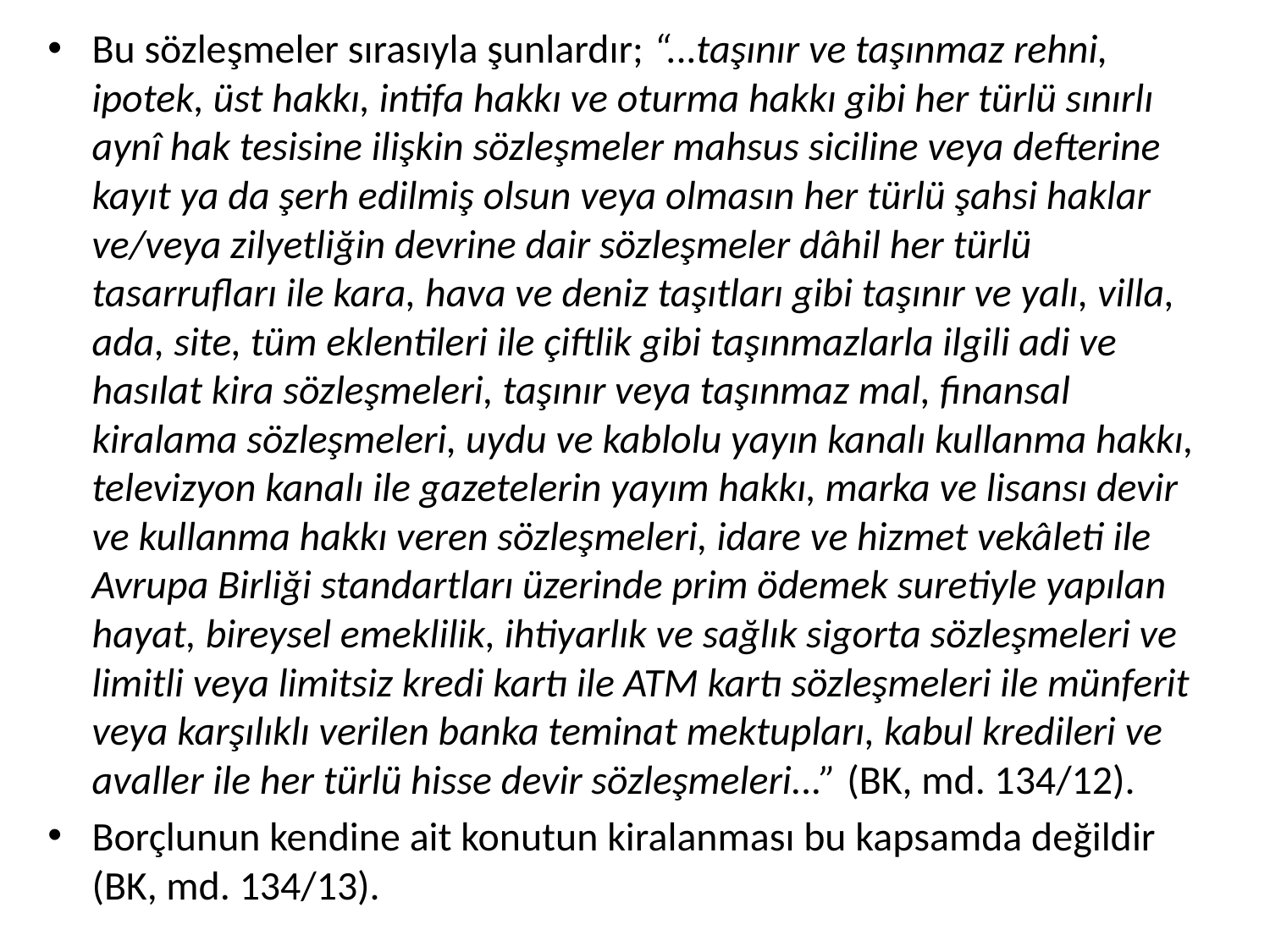

Bu sözleşmeler sırasıyla şunlardır; “...taşınır ve taşınmaz rehni, ipotek, üst hakkı, intifa hakkı ve oturma hakkı gibi her türlü sınırlı aynî hak tesisine ilişkin sözleşmeler mahsus siciline veya defterine kayıt ya da şerh edilmiş olsun veya olmasın her türlü şahsi haklar ve/veya zilyetliğin devrine dair sözleşmeler dâhil her türlü tasarrufları ile kara, hava ve deniz taşıtları gibi taşınır ve yalı, villa, ada, site, tüm eklentileri ile çiftlik gibi taşınmazlarla ilgili adi ve hasılat kira sözleşmeleri, taşınır veya taşınmaz mal, finansal kiralama sözleşmeleri, uydu ve kablolu yayın kanalı kullanma hakkı, televizyon kanalı ile gazetelerin yayım hakkı, marka ve lisansı devir ve kullanma hakkı veren sözleşmeleri, idare ve hizmet vekâleti ile Avrupa Birliği standartları üzerinde prim ödemek suretiyle yapılan hayat, bireysel emeklilik, ihtiyarlık ve sağlık sigorta sözleşmeleri ve limitli veya limitsiz kredi kartı ile ATM kartı sözleşmeleri ile münferit veya karşılıklı verilen banka teminat mektupları, kabul kredileri ve avaller ile her türlü hisse devir sözleşmeleri...” (BK, md. 134/12).
Borçlunun kendine ait konutun kiralanması bu kapsamda değildir (BK, md. 134/13).